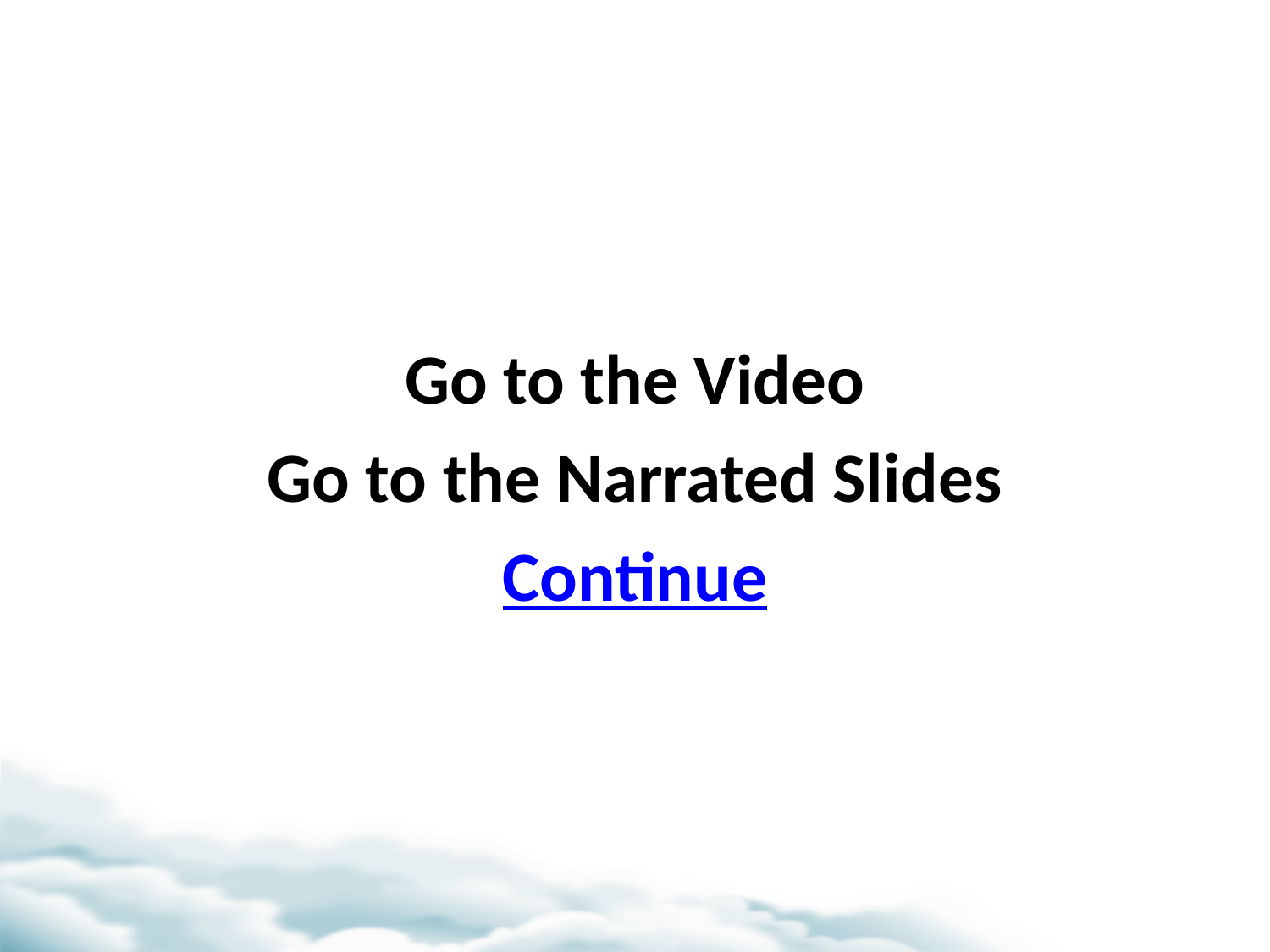

Go to the Video
Go to the Narrated Slides
Continue